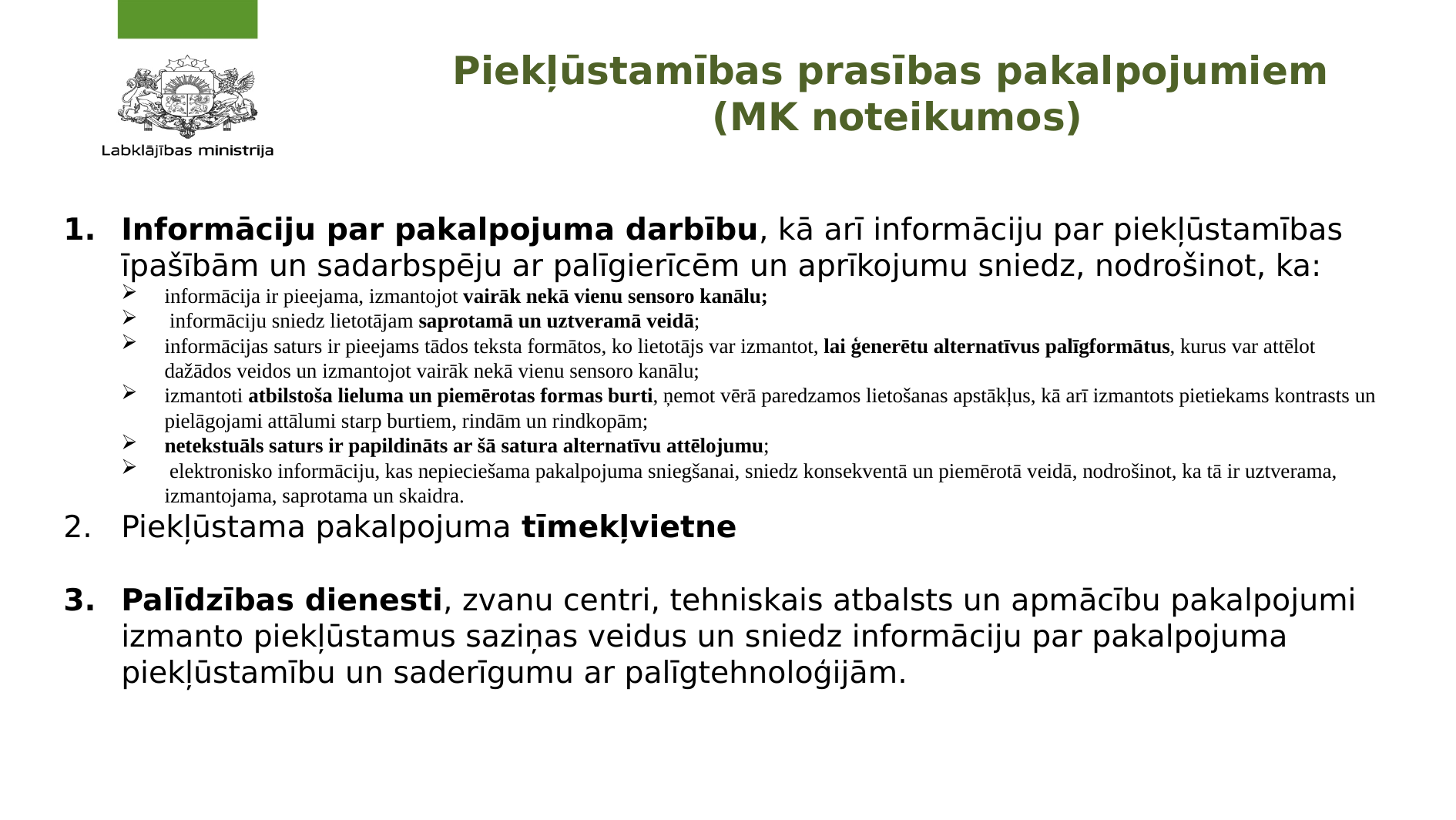

# Piekļūstamības prasības pakalpojumiem (MK noteikumos)
Informāciju par pakalpojuma darbību, kā arī informāciju par piekļūstamības īpašībām un sadarbspēju ar palīgierīcēm un aprīkojumu sniedz, nodrošinot, ka:
informācija ir pieejama, izmantojot vairāk nekā vienu sensoro kanālu;
 informāciju sniedz lietotājam saprotamā un uztveramā veidā;
informācijas saturs ir pieejams tādos teksta formātos, ko lietotājs var izmantot, lai ģenerētu alternatīvus palīgformātus, kurus var attēlot dažādos veidos un izmantojot vairāk nekā vienu sensoro kanālu;
izmantoti atbilstoša lieluma un piemērotas formas burti, ņemot vērā paredzamos lietošanas apstākļus, kā arī izmantots pietiekams kontrasts un pielāgojami attālumi starp burtiem, rindām un rindkopām;
netekstuāls saturs ir papildināts ar šā satura alternatīvu attēlojumu;
 elektronisko informāciju, kas nepieciešama pakalpojuma sniegšanai, sniedz konsekventā un piemērotā veidā, nodrošinot, ka tā ir uztverama, izmantojama, saprotama un skaidra.
Piekļūstama pakalpojuma tīmekļvietne

Palīdzības dienesti, zvanu centri, tehniskais atbalsts un apmācību pakalpojumi izmanto piekļūstamus saziņas veidus un sniedz informāciju par pakalpojuma piekļūstamību un saderīgumu ar palīgtehnoloģijām.